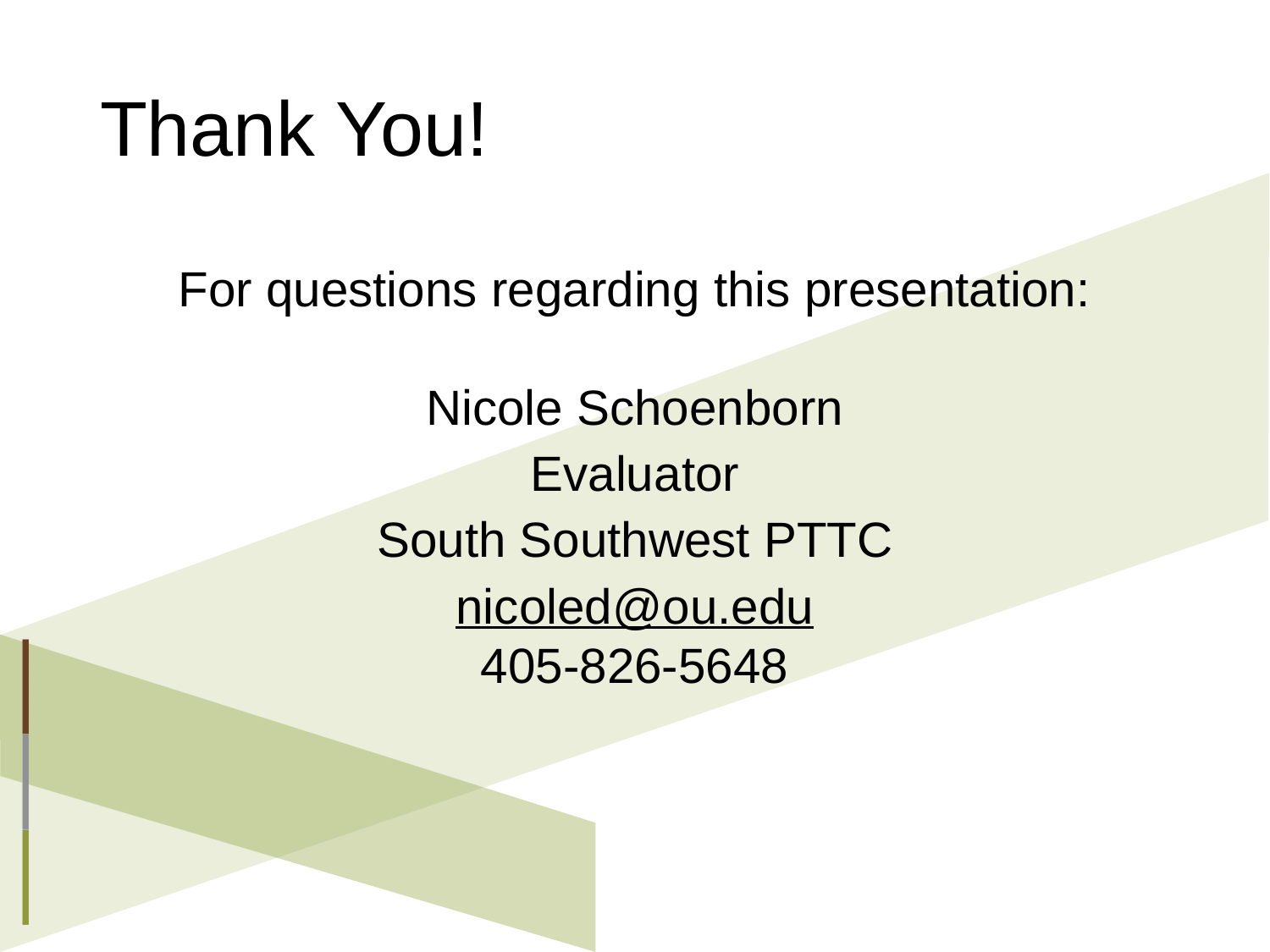

# Thank You!
For questions regarding this presentation:

Nicole Schoenborn
Evaluator
South Southwest PTTC
nicoled@ou.edu
405-826-5648